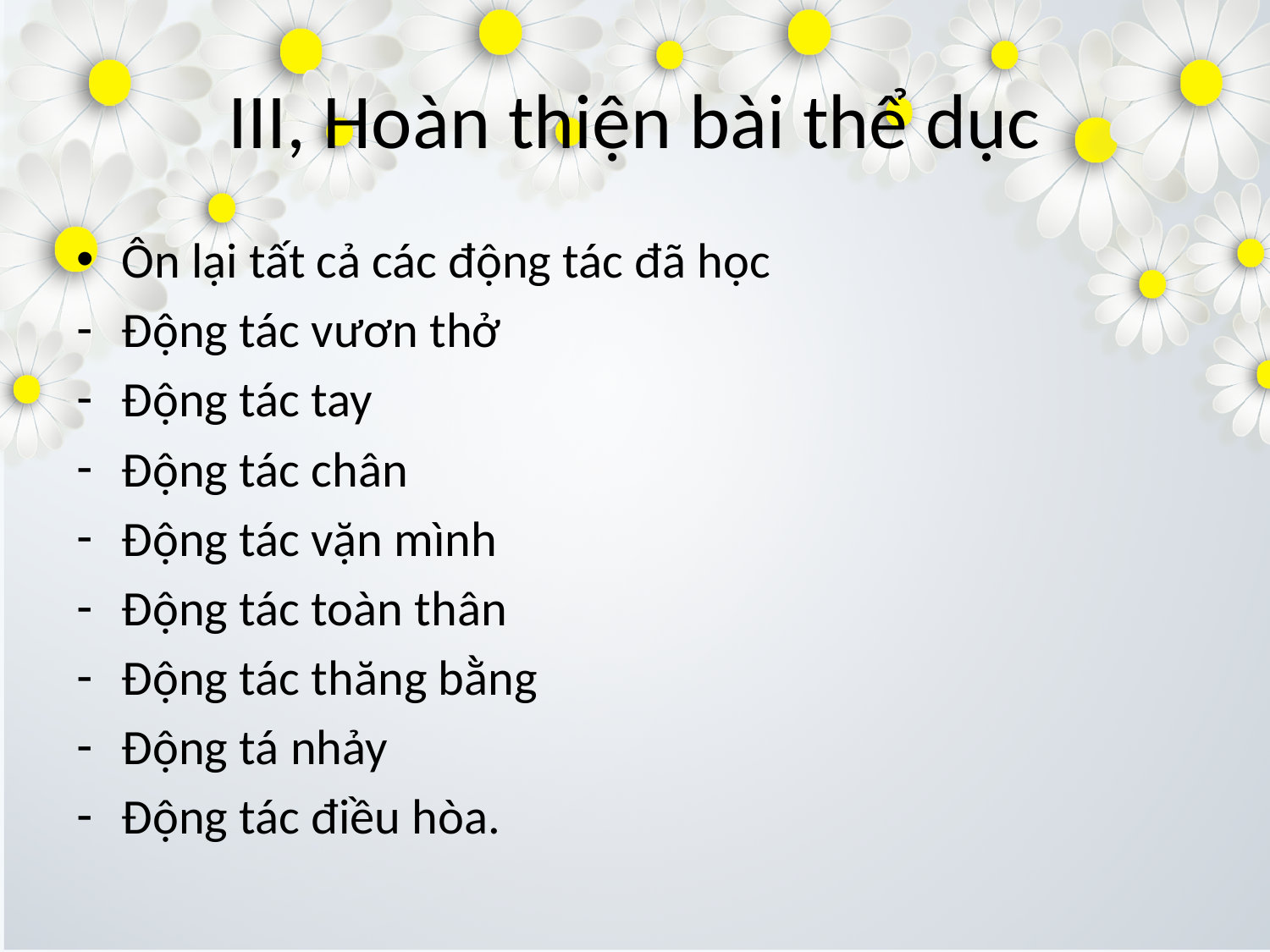

# III, Hoàn thiện bài thể dục
Ôn lại tất cả các động tác đã học
Động tác vươn thở
Động tác tay
Động tác chân
Động tác vặn mình
Động tác toàn thân
Động tác thăng bằng
Động tá nhảy
Động tác điều hòa.